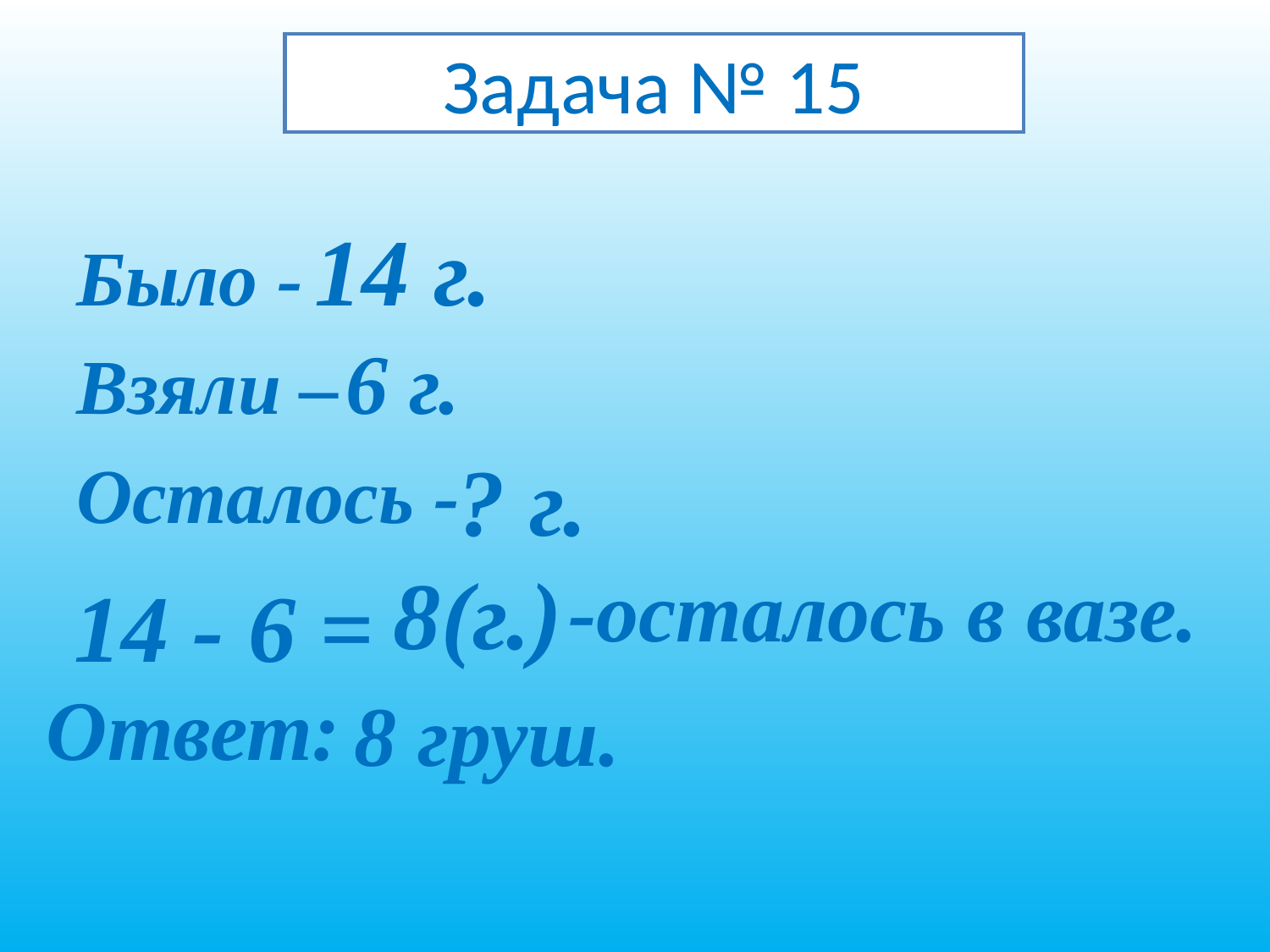

Задача № 15
14 г.
Было -
Взяли –
Осталось -
6 г.
? г.
8(г.)
-осталось в вазе.
14 - 6 =
Ответ:
8 груш.